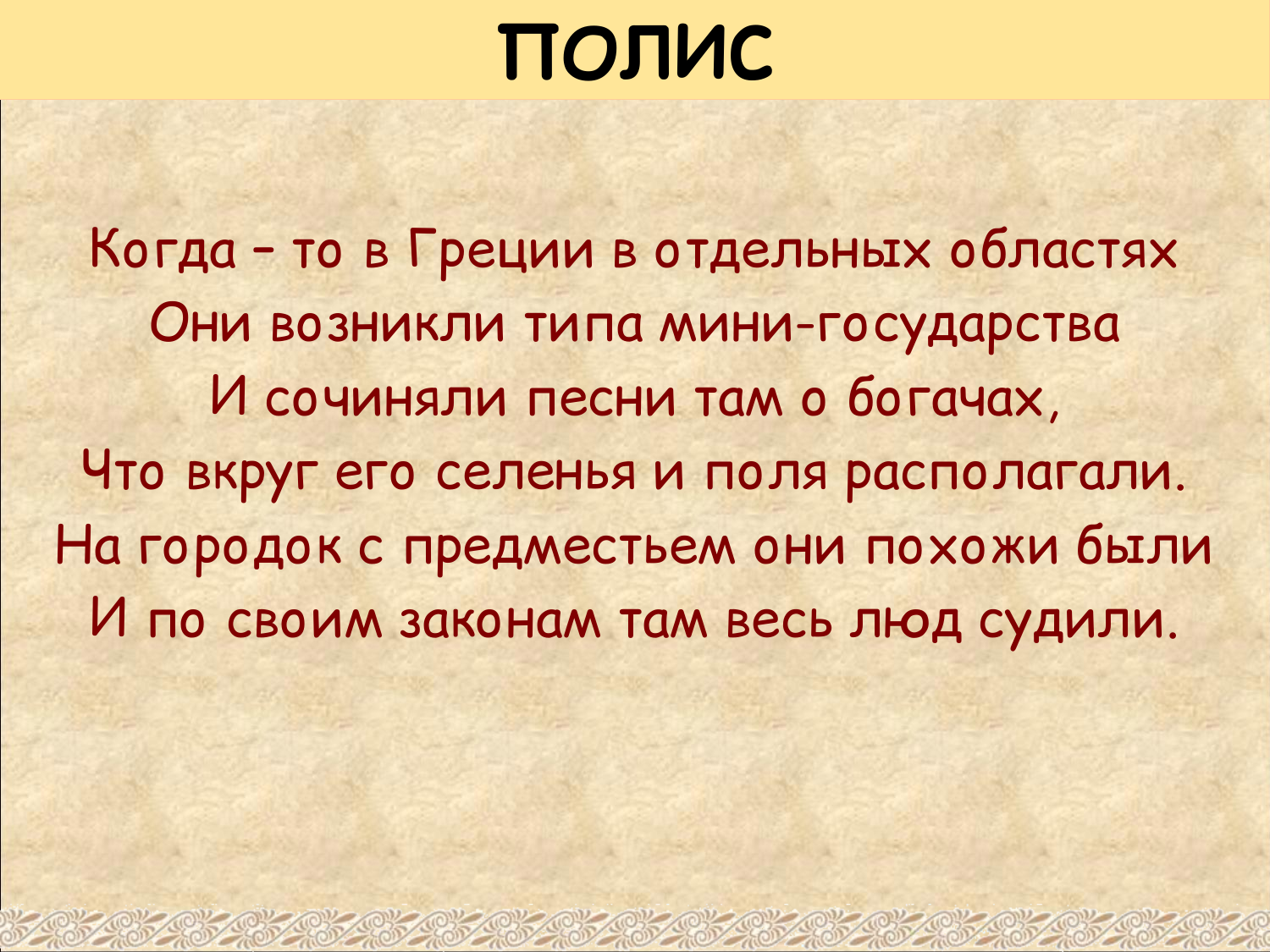

# ПОЛИС
Когда – то в Греции в отдельных областях
Они возникли типа мини-государства
И сочиняли песни там о богачах,
Что вкруг его селенья и поля располагали.
На городок с предместьем они похожи были
И по своим законам там весь люд судили.